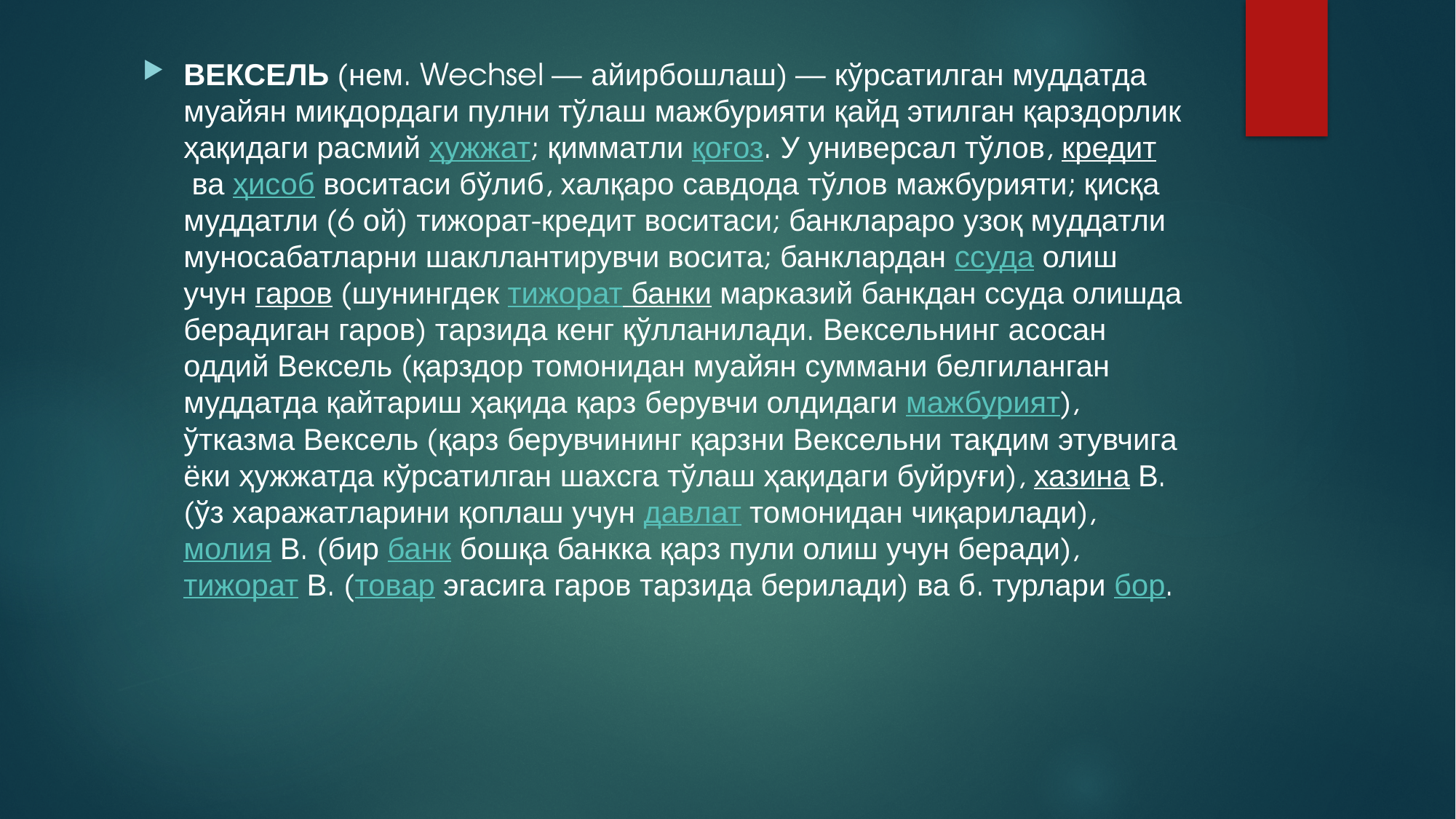

ВЕКСЕЛЬ (нем. Wechsel — айирбошлаш) — кўрсатилган муддатда муайян миқдордаги пулни тўлаш мажбурияти қайд этилган қарздорлик ҳақидаги расмий ҳужжат; қимматли қоғоз. У универсал тўлов, кредит ва ҳисоб воситаси бўлиб, халқаро савдода тўлов мажбурияти; қисқа муддатли (6 ой) тижорат-кредит воситаси; банклараро узоқ муддатли муносабатларни шакллантирувчи восита; банклардан ссуда олиш учун гаров (шунингдек тижорат банки марказий банкдан ссуда олишда берадиган гаров) тарзида кенг қўлланилади. Вексельнинг асосан оддий Вексель (қарздор томонидан муайян суммани белгиланган муддатда қайтариш ҳақида қарз берувчи олдидаги мажбурият), ўтказма Вексель (қарз берувчининг қарзни Вексельни тақдим этувчига ёки ҳужжатда кўрсатилган шахсга тўлаш ҳақидаги буйруғи), хазина В. (ўз харажатларини қоплаш учун давлат томонидан чиқарилади), молия В. (бир банк бошқа банкка қарз пули олиш учун беради), тижорат В. (товар эгасига гаров тарзида берилади) ва б. турлари бор.